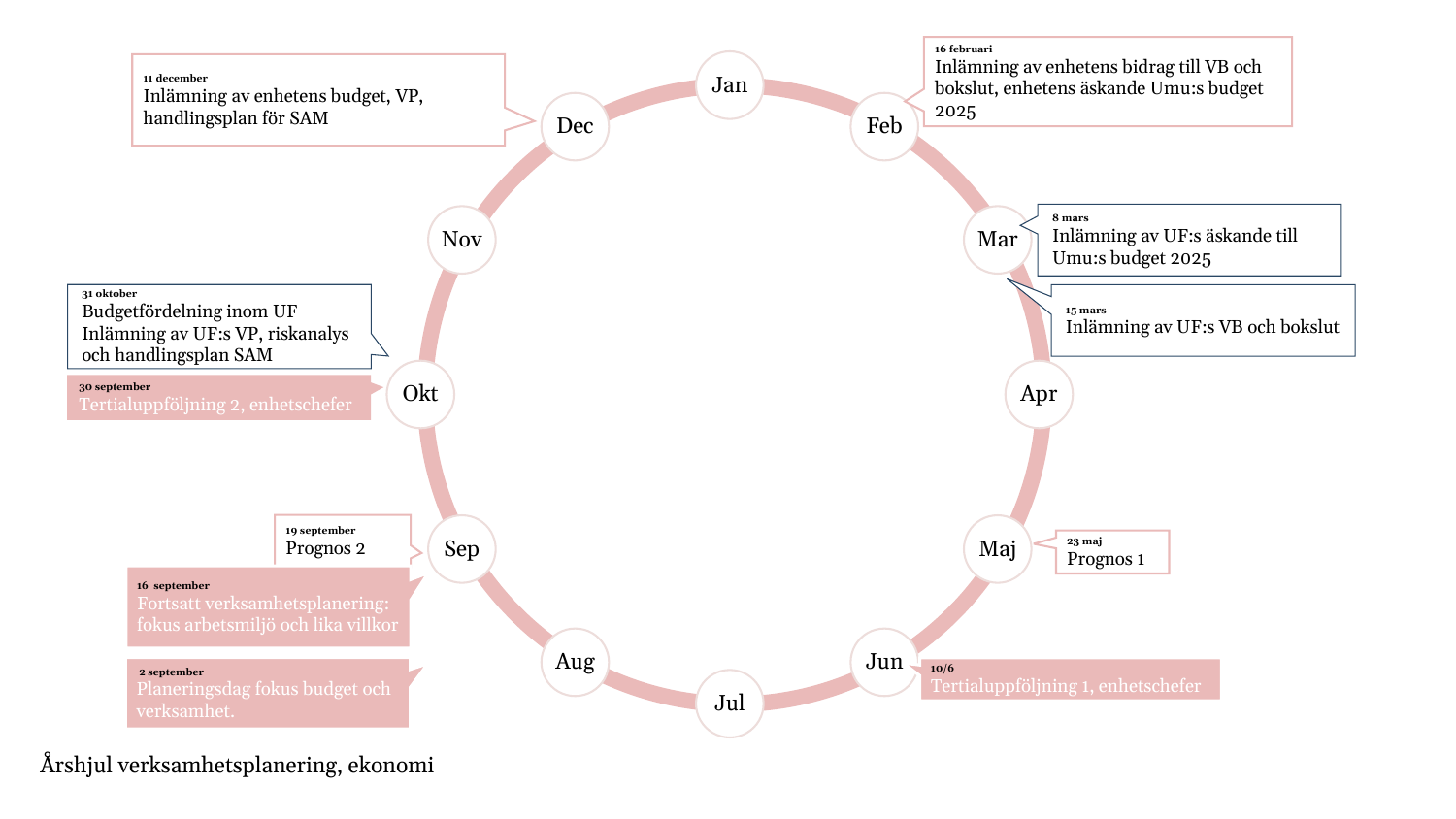

Jan

Feb

Mar

Apr

Maj

Jun

Jul

Aug

Sep

Okt

Nov

Dec

16 februari
Inlämning av enhetens bidrag till VB och bokslut, enhetens äskande Umu:s budget 2025
11 december
Inlämning av enhetens budget, VP, handlingsplan för SAM

8 mars
Inlämning av UF:s äskande till  Umu:s budget 2025
31 oktober
Budgetfördelning inom UF
Inlämning av UF:s VP, riskanalys och handlingsplan SAM
15 mars
Inlämning av UF:s VB och bokslut
30 september
Tertialuppföljning 2, enhetschefer
19 september
Prognos 2
23 maj
Prognos 1
16  september
Fortsatt verksamhetsplanering:
fokus arbetsmiljö och lika villkor
 2 september
Planeringsdag fokus budget och verksamhet.
10/6
Tertialuppföljning 1, enhetschefer
Årshjul verksamhetsplanering, ekonomi